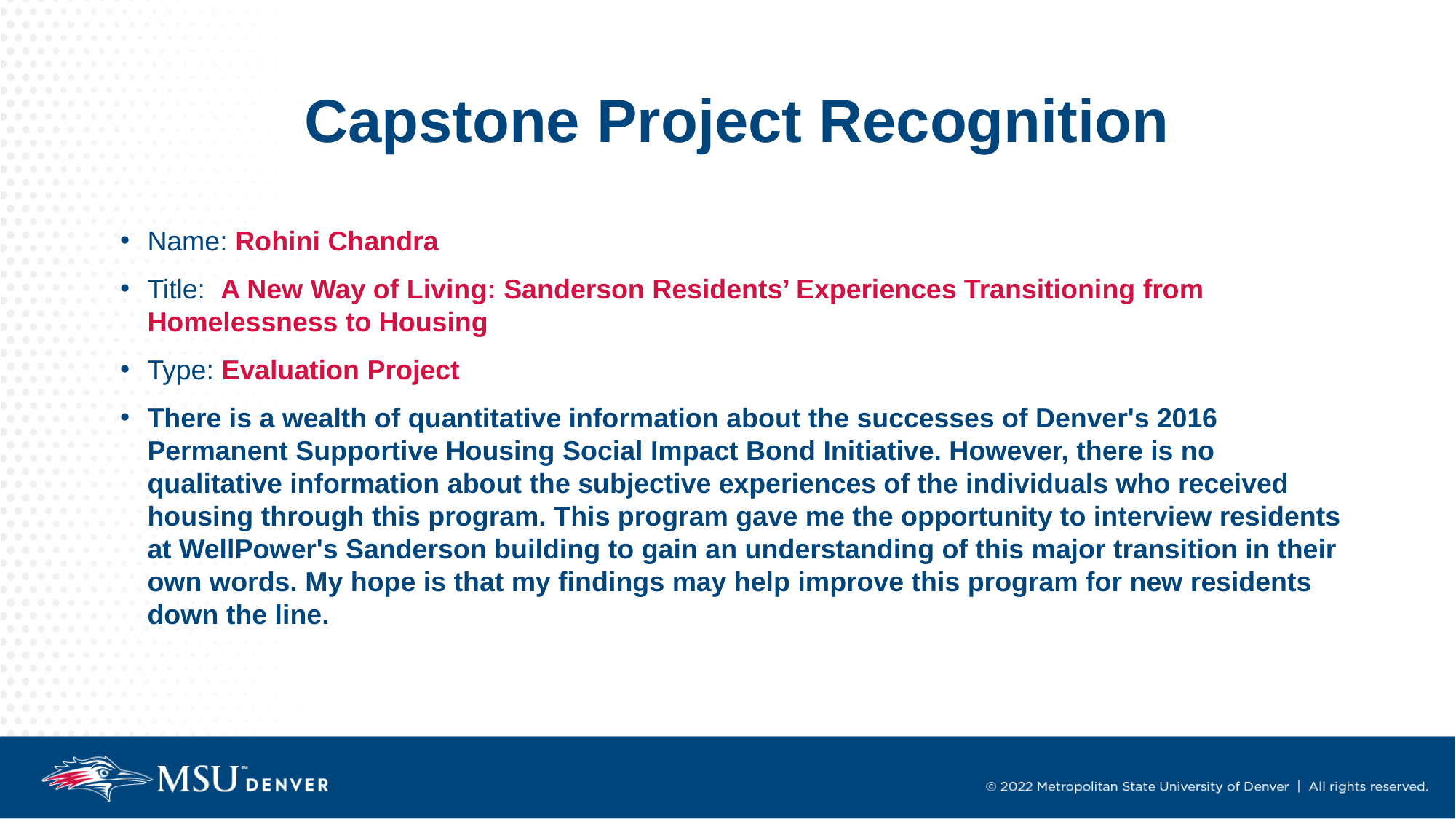

# Capstone Project Recognition
Name: Rohini Chandra
Title:  A New Way of Living: Sanderson Residents’ Experiences Transitioning from Homelessness to Housing
Type: Evaluation Project
There is a wealth of quantitative information about the successes of Denver's 2016 Permanent Supportive Housing Social Impact Bond Initiative. However, there is no qualitative information about the subjective experiences of the individuals who received housing through this program. This program gave me the opportunity to interview residents at WellPower's Sanderson building to gain an understanding of this major transition in their own words. My hope is that my findings may help improve this program for new residents down the line.